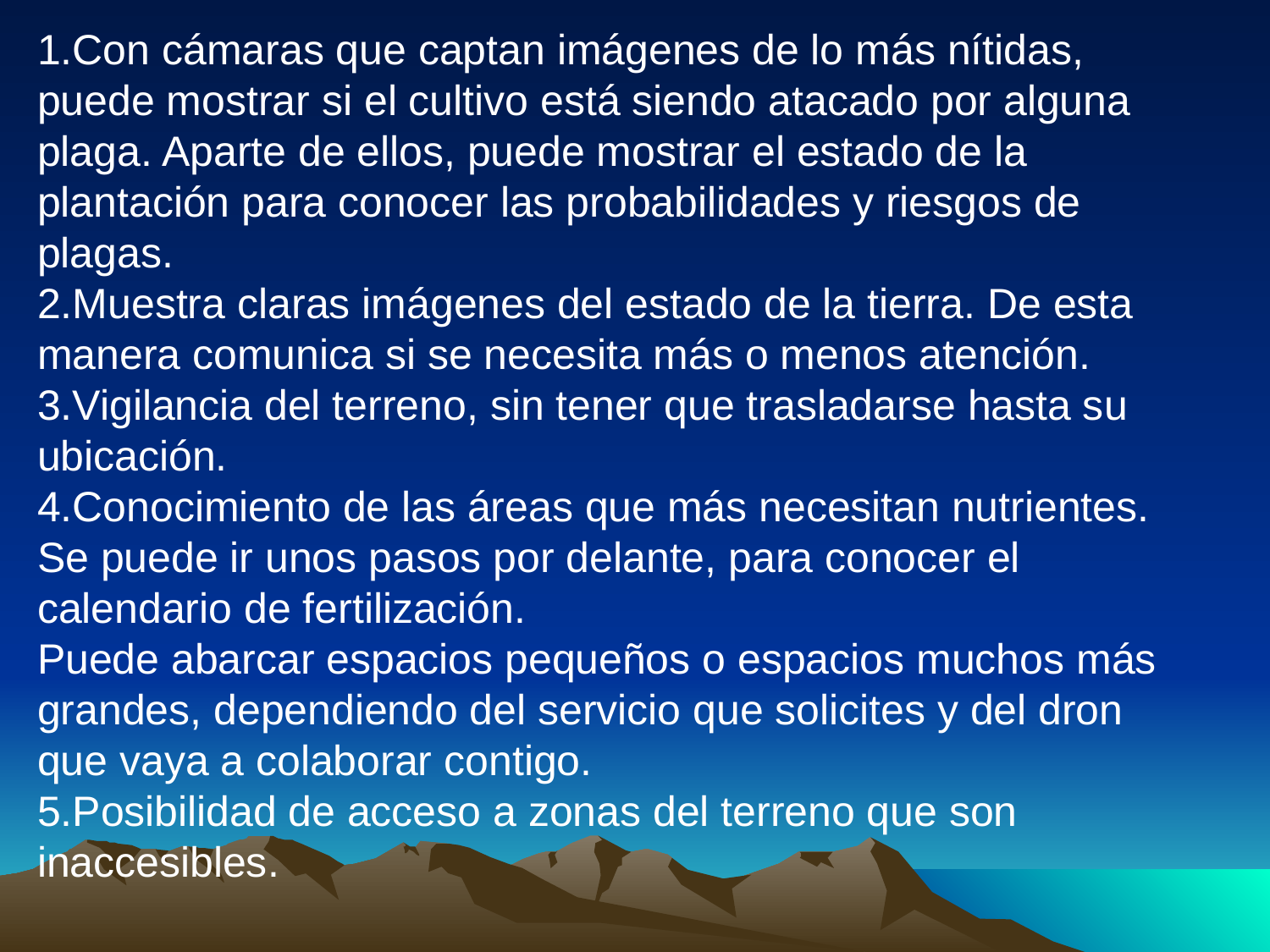

1.Con cámaras que captan imágenes de lo más nítidas, puede mostrar si el cultivo está siendo atacado por alguna plaga. Aparte de ellos, puede mostrar el estado de la plantación para conocer las probabilidades y riesgos de plagas.
2.Muestra claras imágenes del estado de la tierra. De esta manera comunica si se necesita más o menos atención.
3.Vigilancia del terreno, sin tener que trasladarse hasta su ubicación.
4.Conocimiento de las áreas que más necesitan nutrientes. Se puede ir unos pasos por delante, para conocer el calendario de fertilización.
Puede abarcar espacios pequeños o espacios muchos más grandes, dependiendo del servicio que solicites y del dron que vaya a colaborar contigo.
5.Posibilidad de acceso a zonas del terreno que son inaccesibles.